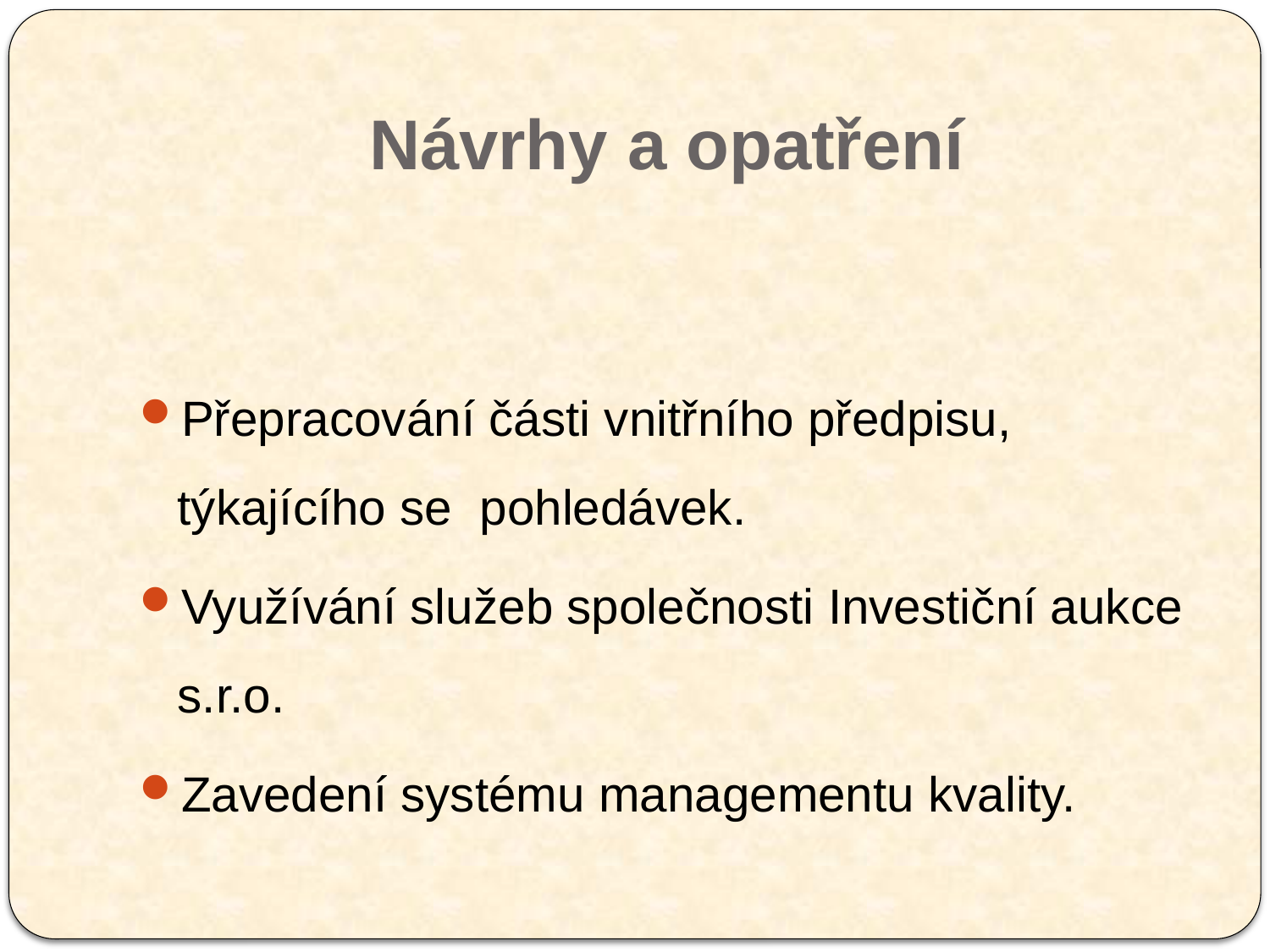

# Návrhy a opatření

Přepracování části vnitřního předpisu, týkajícího se  pohledávek.
Využívání služeb společnosti Investiční aukce s.r.o.
Zavedení systému managementu kvality.